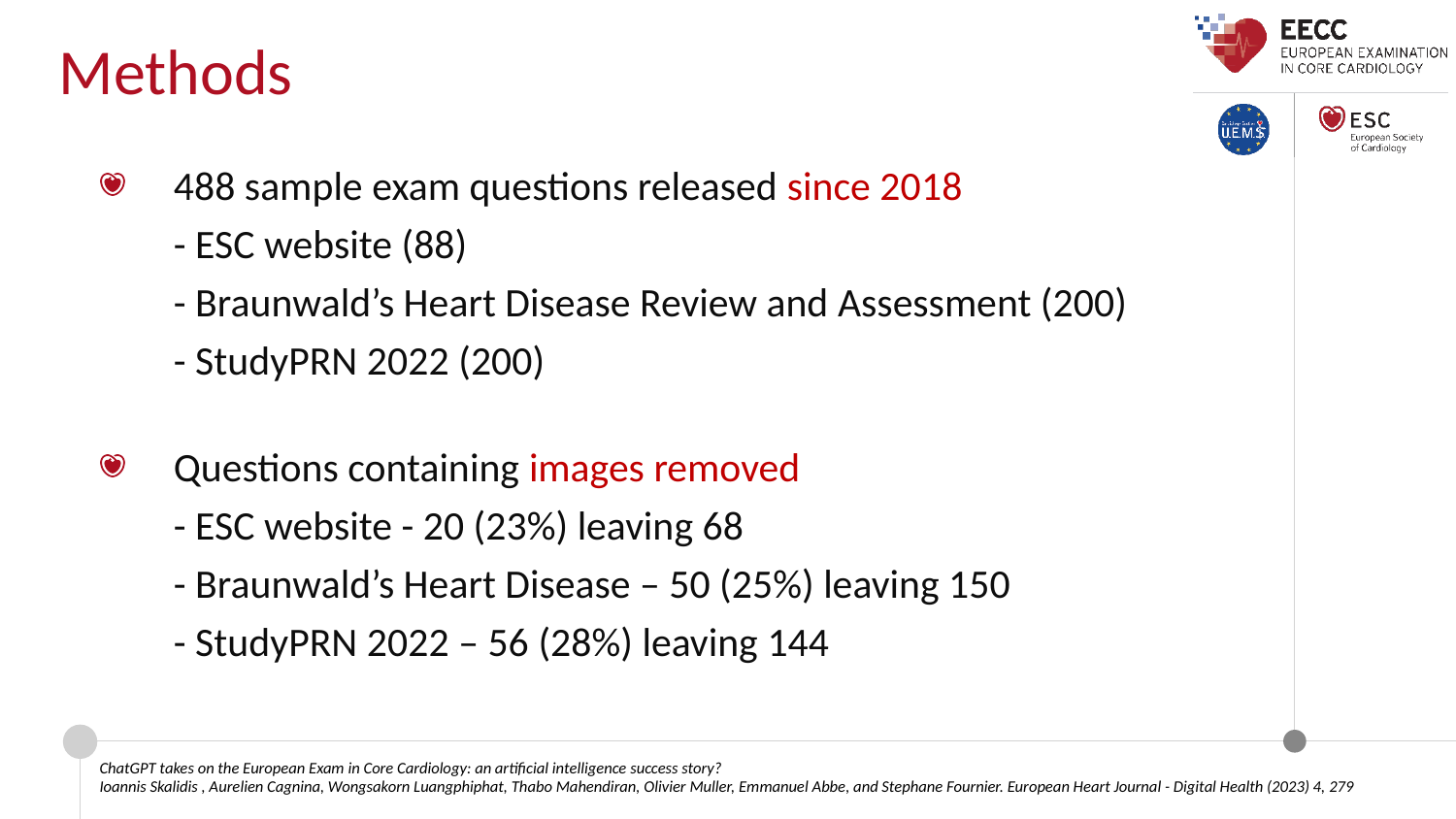

Methods
488 sample exam questions released since 2018
- ESC website (88)
- Braunwald’s Heart Disease Review and Assessment (200)
- StudyPRN 2022 (200)
Questions containing images removed
- ESC website - 20 (23%) leaving 68
- Braunwald’s Heart Disease – 50 (25%) leaving 150
- StudyPRN 2022 – 56 (28%) leaving 144
ChatGPT takes on the European Exam in Core Cardiology: an artificial intelligence success story?
Ioannis Skalidis , Aurelien Cagnina, Wongsakorn Luangphiphat, Thabo Mahendiran, Olivier Muller, Emmanuel Abbe, and Stephane Fournier. European Heart Journal - Digital Health (2023) 4, 279